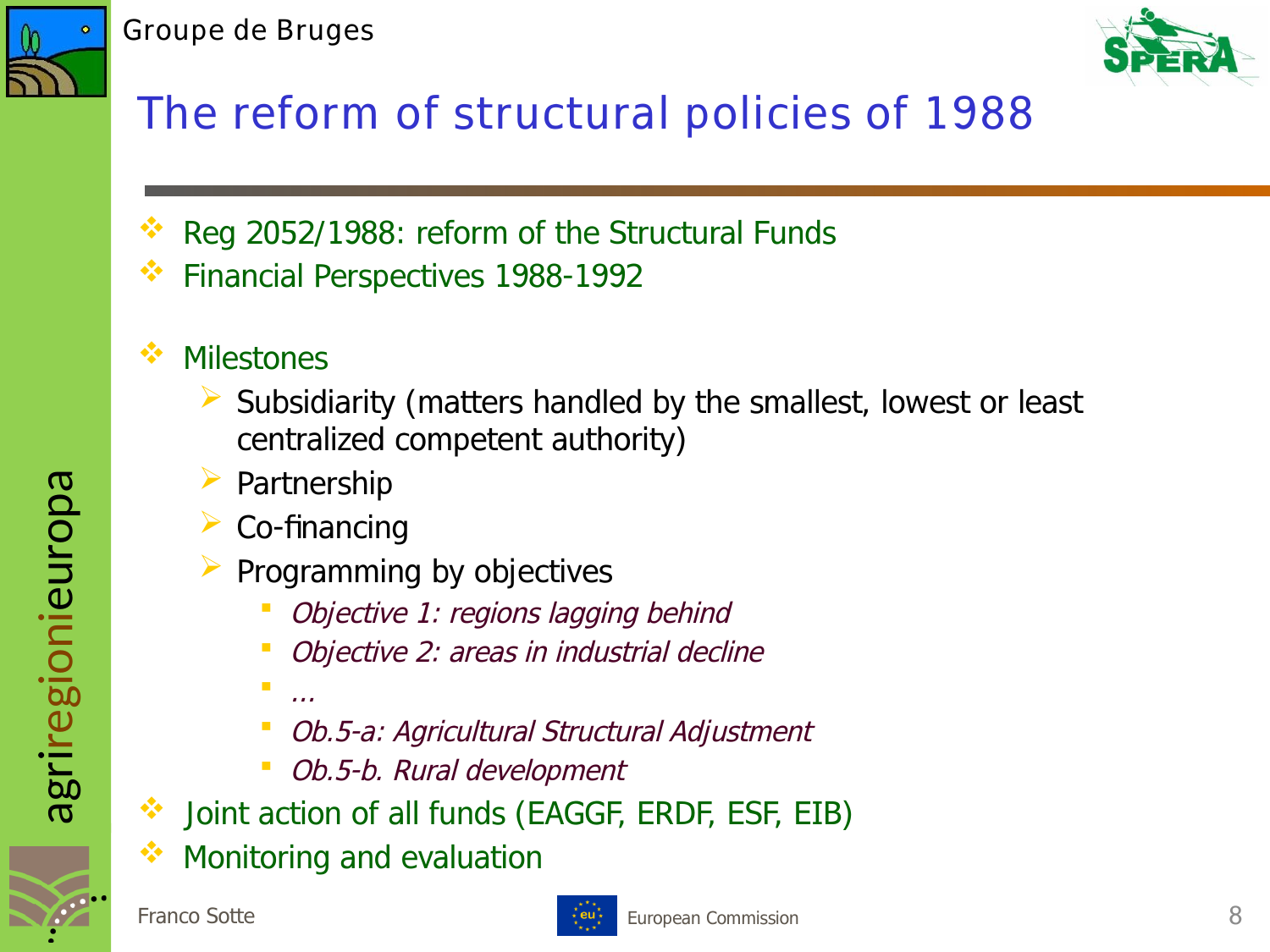

# The reform of structural policies of 1988
Reg 2052/1988: reform of the Structural Funds
Financial Perspectives 1988-1992
Milestones
Subsidiarity (matters handled by the smallest, lowest or least centralized competent authority)
Partnership
Co-financing
Programming by objectives
Objective 1: regions lagging behind
Objective 2: areas in industrial decline
...
Ob.5-a: Agricultural Structural Adjustment
Ob.5-b. Rural development
Joint action of all funds (EAGGF, ERDF, ESF, EIB)
Monitoring and evaluation

8
Franco Sotte